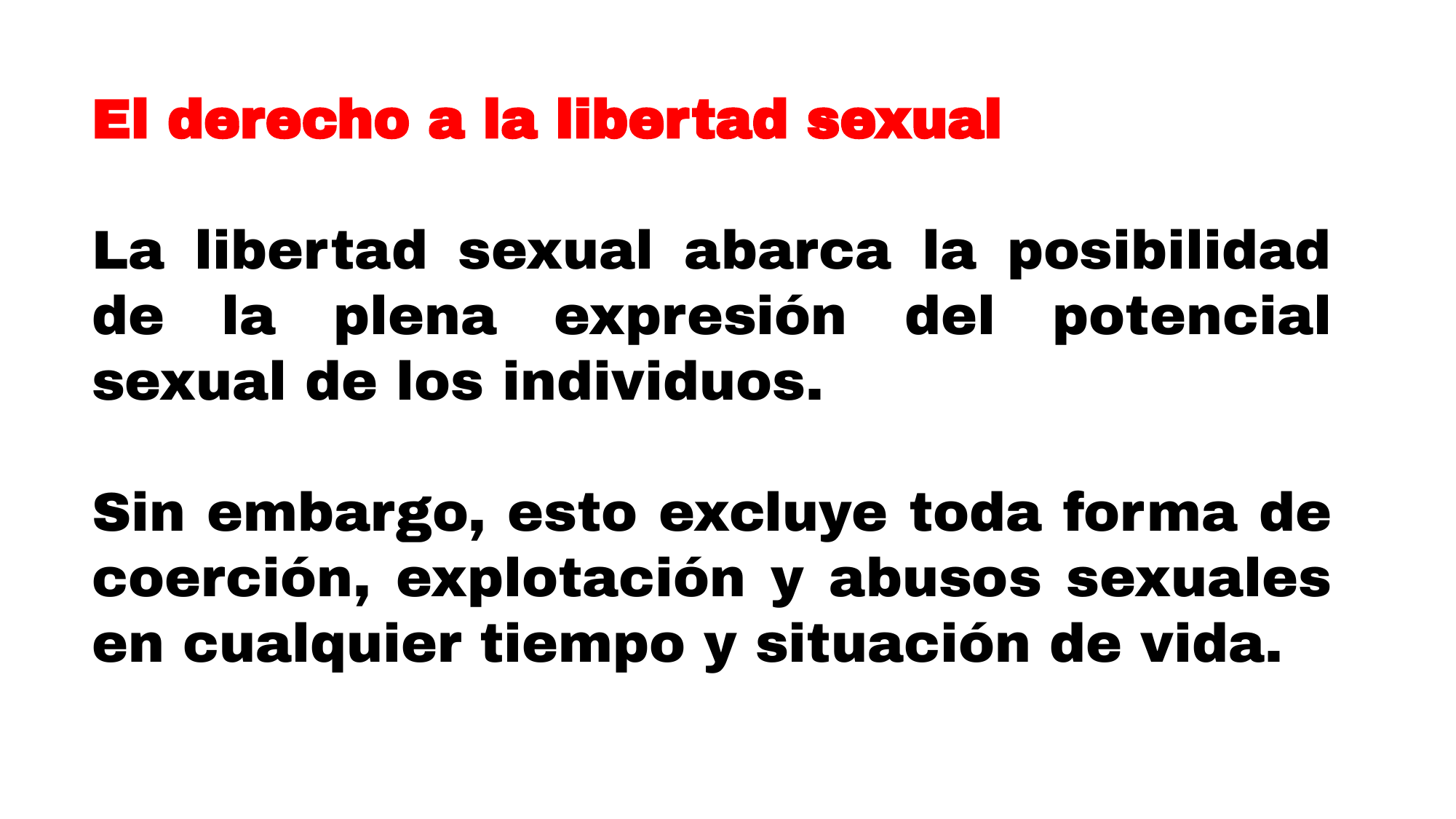

El derecho a la libertad sexual

La libertad sexual abarca la posibilidad de la plena expresión del potencial sexual de los individuos.

Sin embargo, esto excluye toda forma de coerción, explotación y abusos sexuales en cualquier tiempo y situación de vida.